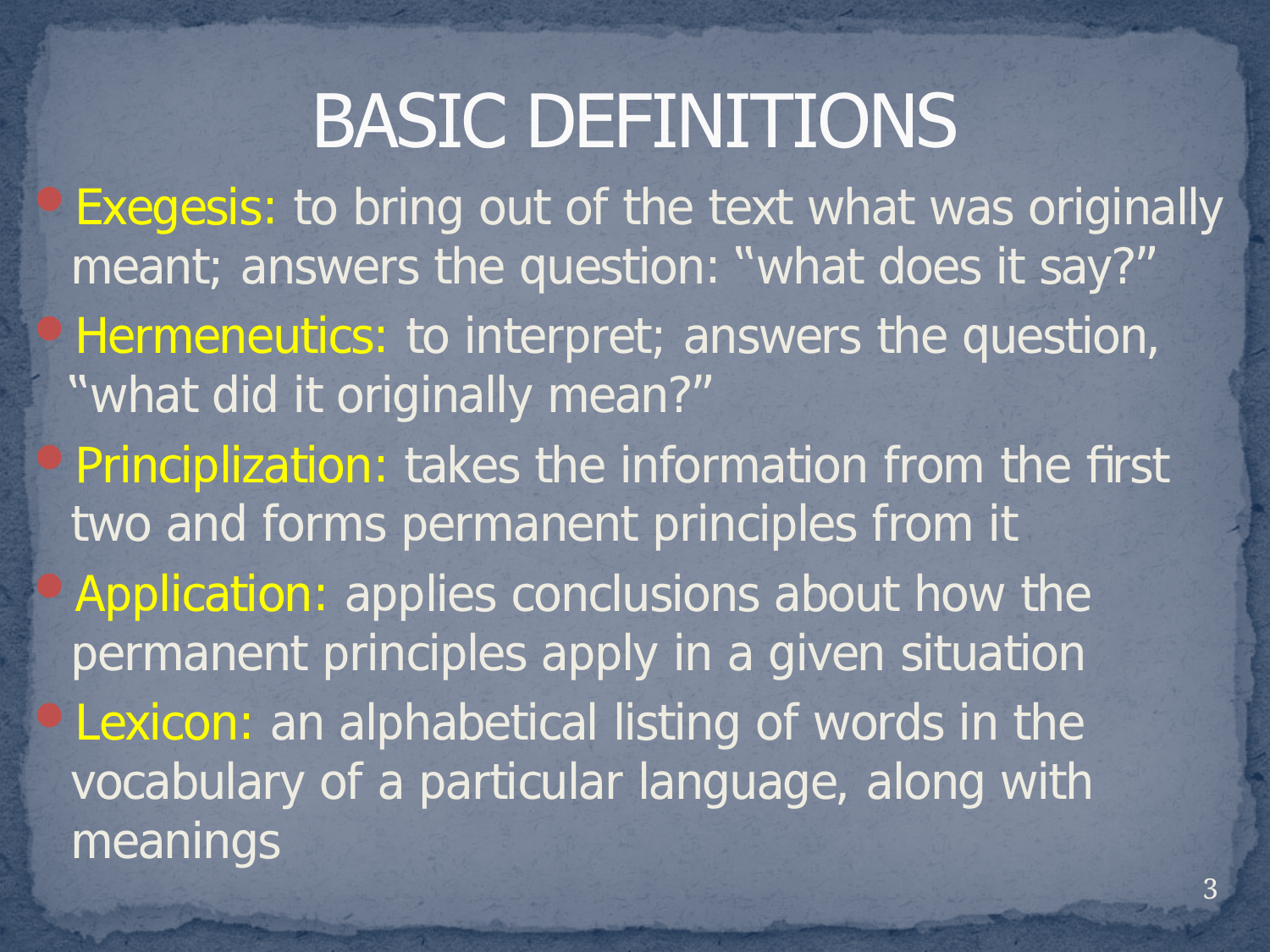

# BASIC DEFINITIONS
Exegesis: to bring out of the text what was originally meant; answers the question: “what does it say?”
Hermeneutics: to interpret; answers the question, “what did it originally mean?”
Principlization: takes the information from the first two and forms permanent principles from it
Application: applies conclusions about how the permanent principles apply in a given situation
Lexicon: an alphabetical listing of words in the vocabulary of a particular language, along with meanings
3